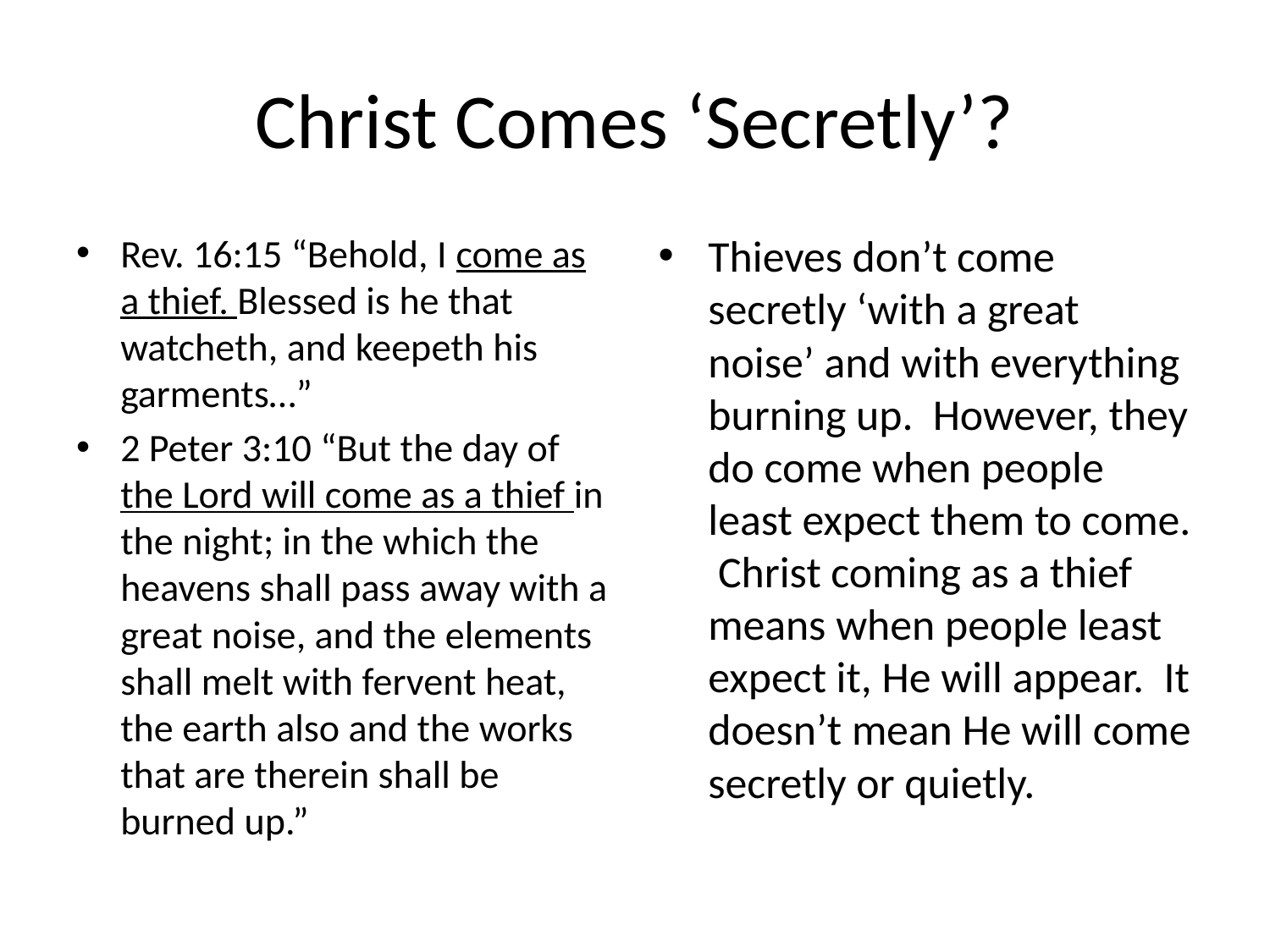

# Christ Comes ‘Secretly’?
Rev. 16:15 “Behold, I come as a thief. Blessed is he that watcheth, and keepeth his garments…”
2 Peter 3:10 “But the day of the Lord will come as a thief in the night; in the which the heavens shall pass away with a great noise, and the elements shall melt with fervent heat, the earth also and the works that are therein shall be burned up.”
Thieves don’t come secretly ‘with a great noise’ and with everything burning up.  However, they do come when people least expect them to come.  Christ coming as a thief means when people least expect it, He will appear.  It doesn’t mean He will come secretly or quietly.